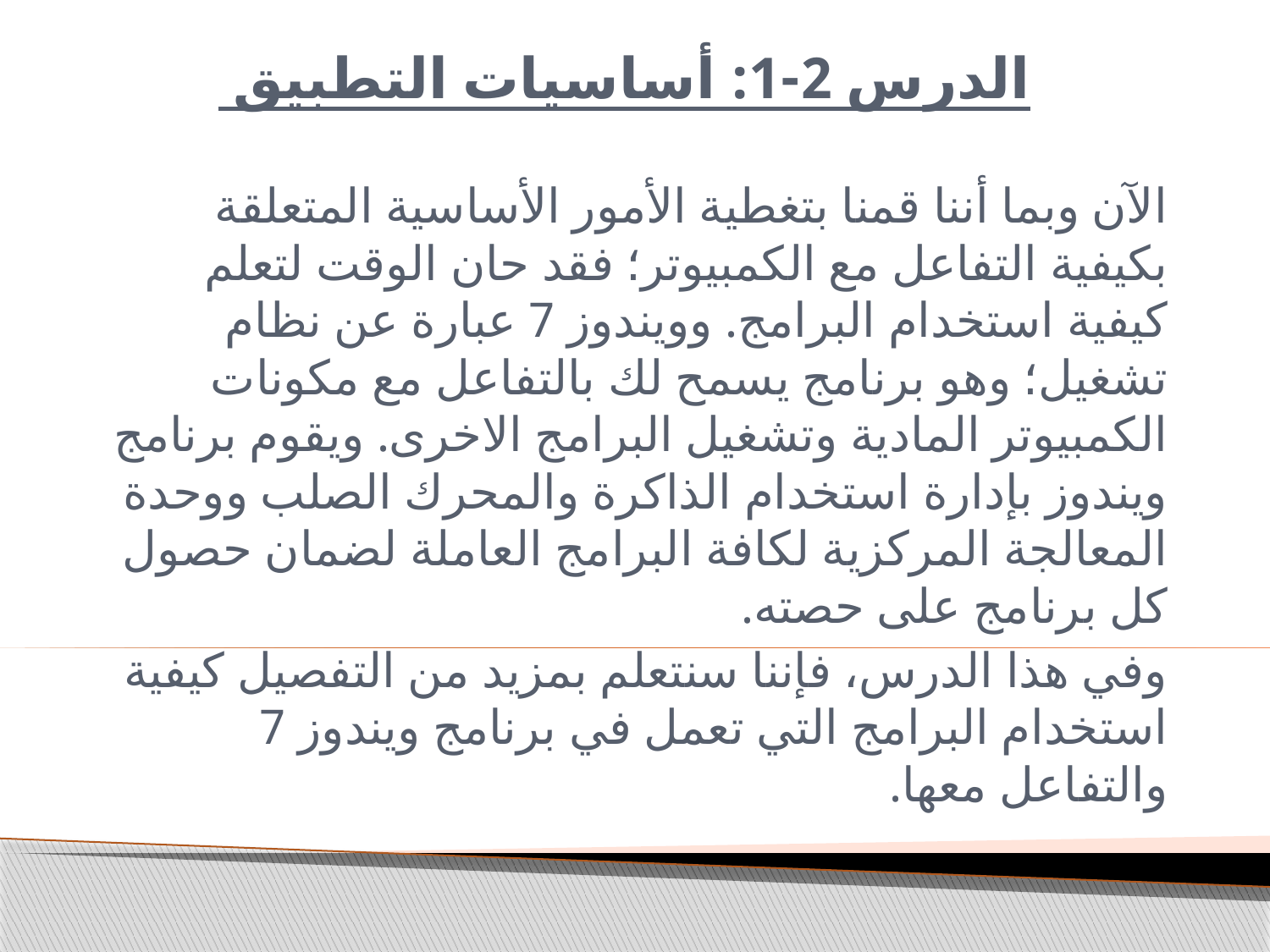

# الدرس 2-1: أساسيات التطبيق
الآن وبما أننا قمنا بتغطية الأمور الأساسية المتعلقة بكيفية التفاعل مع الكمبيوتر؛ فقد حان الوقت لتعلم كيفية استخدام البرامج. وويندوز 7 عبارة عن نظام تشغيل؛ وهو برنامج يسمح لك بالتفاعل مع مكونات الكمبيوتر المادية وتشغيل البرامج الاخرى. ويقوم برنامج ويندوز بإدارة استخدام الذاكرة والمحرك الصلب ووحدة المعالجة المركزية لكافة البرامج العاملة لضمان حصول كل برنامج على حصته.
وفي هذا الدرس، فإننا سنتعلم بمزيد من التفصيل كيفية استخدام البرامج التي تعمل في برنامج ويندوز 7 والتفاعل معها.